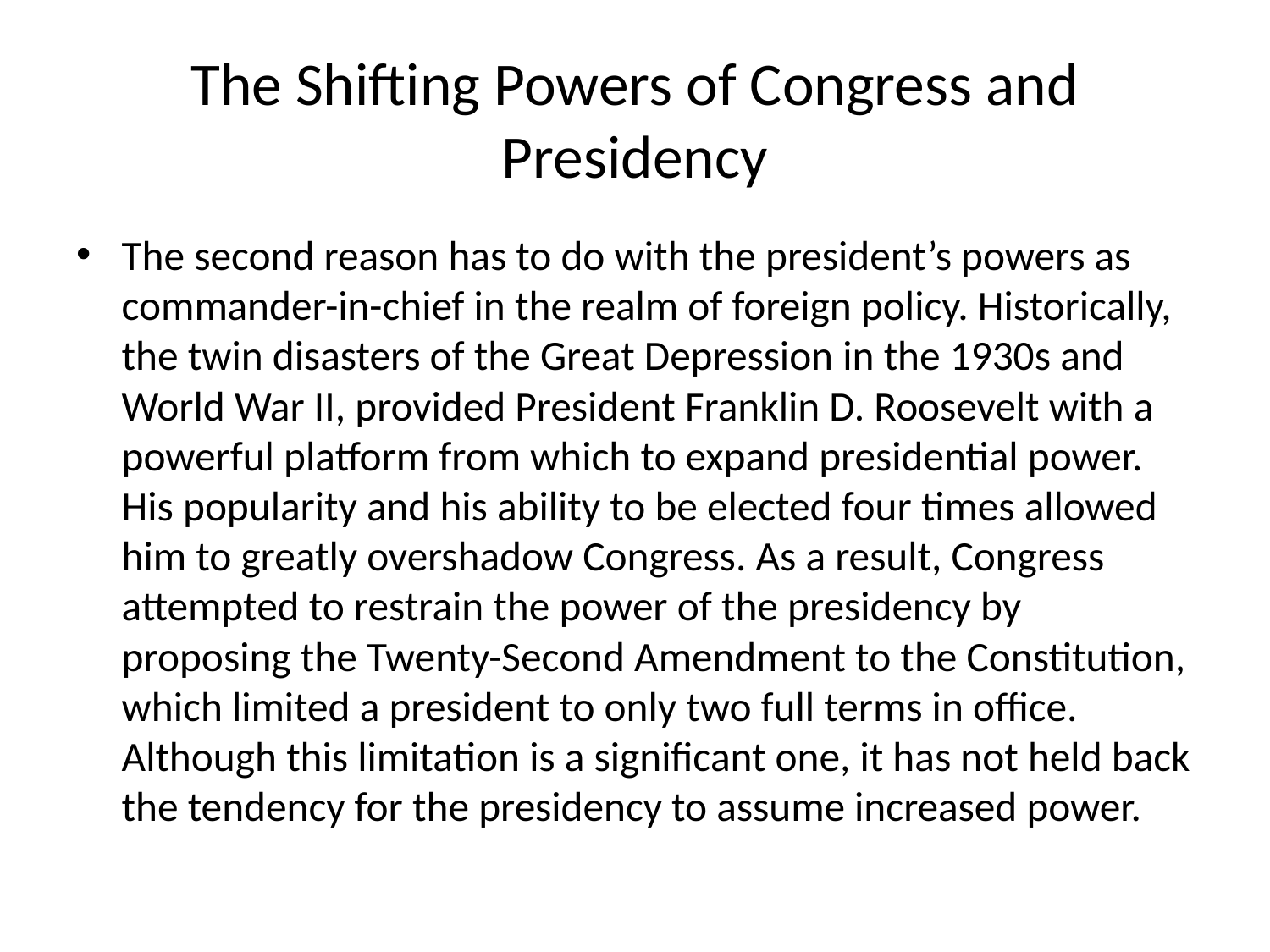

# The Shifting Powers of Congress and Presidency
The second reason has to do with the president’s powers as commander-in-chief in the realm of foreign policy. Historically, the twin disasters of the Great Depression in the 1930s and World War II, provided President Franklin D. Roosevelt with a powerful platform from which to expand presidential power. His popularity and his ability to be elected four times allowed him to greatly overshadow Congress. As a result, Congress attempted to restrain the power of the presidency by proposing the Twenty-Second Amendment to the Constitution, which limited a president to only two full terms in office. Although this limitation is a significant one, it has not held back the tendency for the presidency to assume increased power.